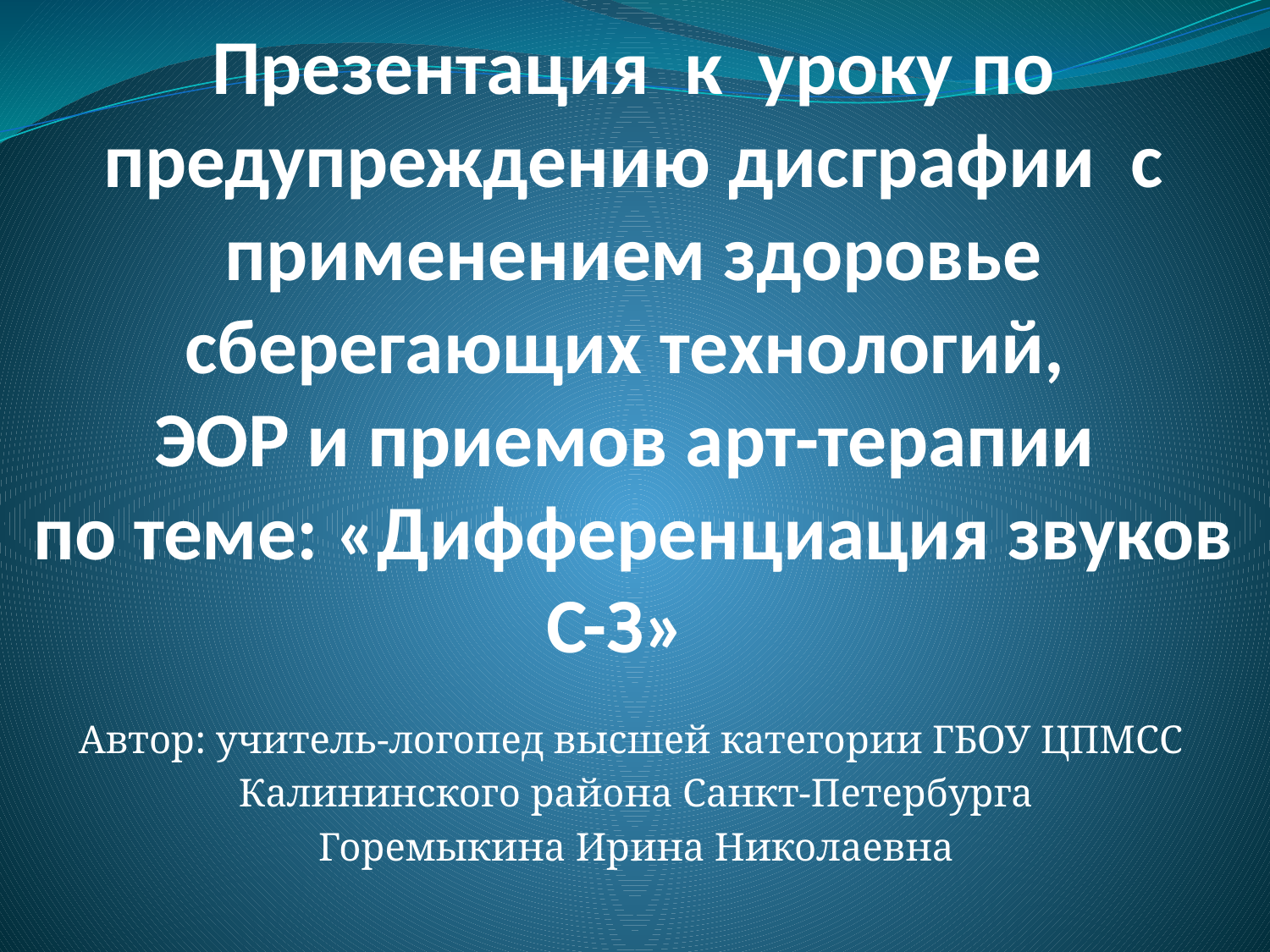

# Презентация  к  уроку по предупреждению дисграфии  с применением здоровье сберегающих технологий, ЭОР и приемов арт-терапии по теме: «Дифференциация звуков С-З»
Автор: учитель-логопед высшей категории ГБОУ ЦПМСС
 Калининского района Санкт-Петербурга
 Горемыкина Ирина Николаевна